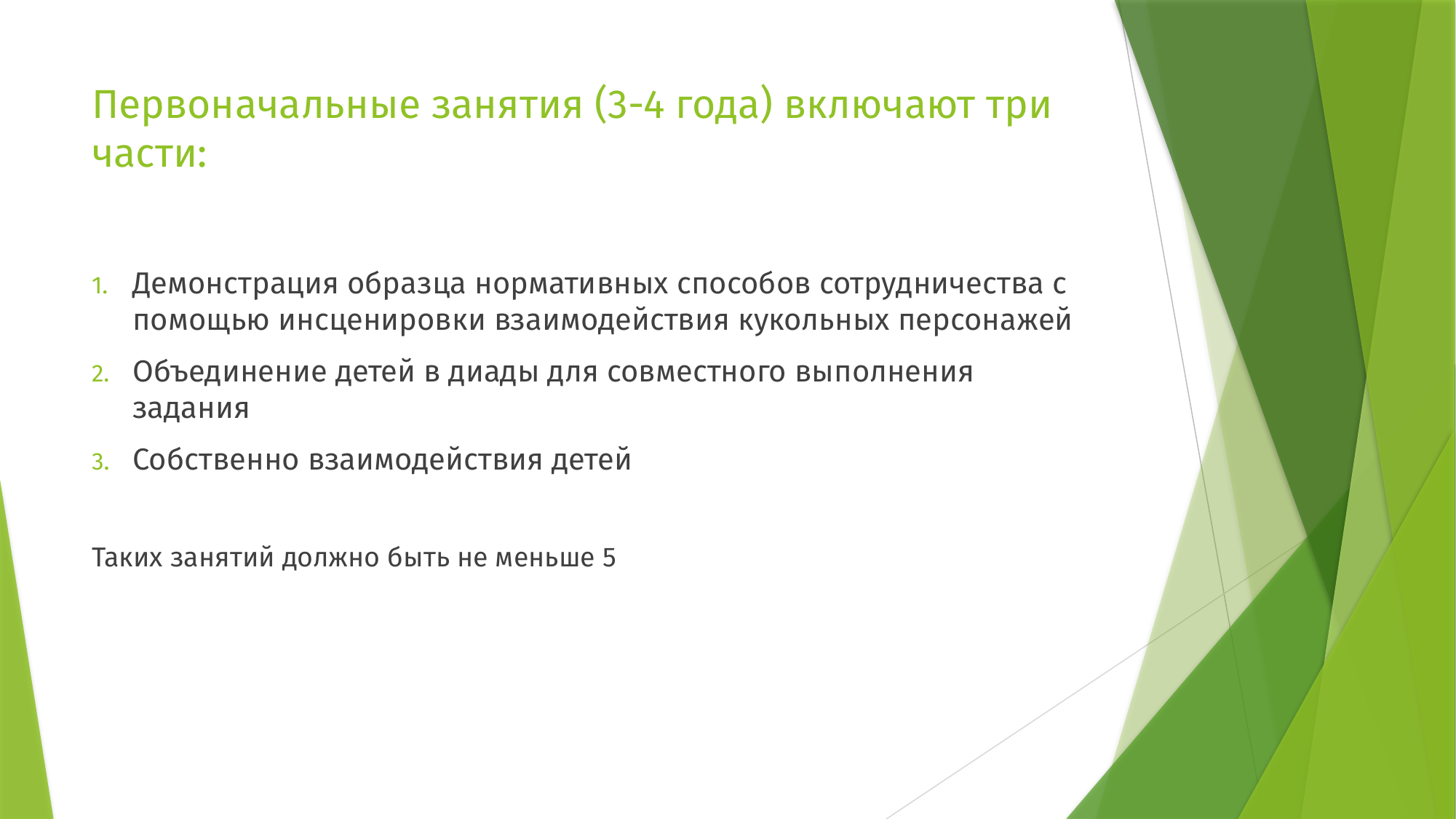

# Первоначальные занятия (3-4 года) включают три части:
Демонстрация образца нормативных способов сотрудничества с помощью инсценировки взаимодействия кукольных персонажей
Объединение детей в диады для совместного выполнения задания
Собственно взаимодействия детей

Таких занятий должно быть не меньше 5